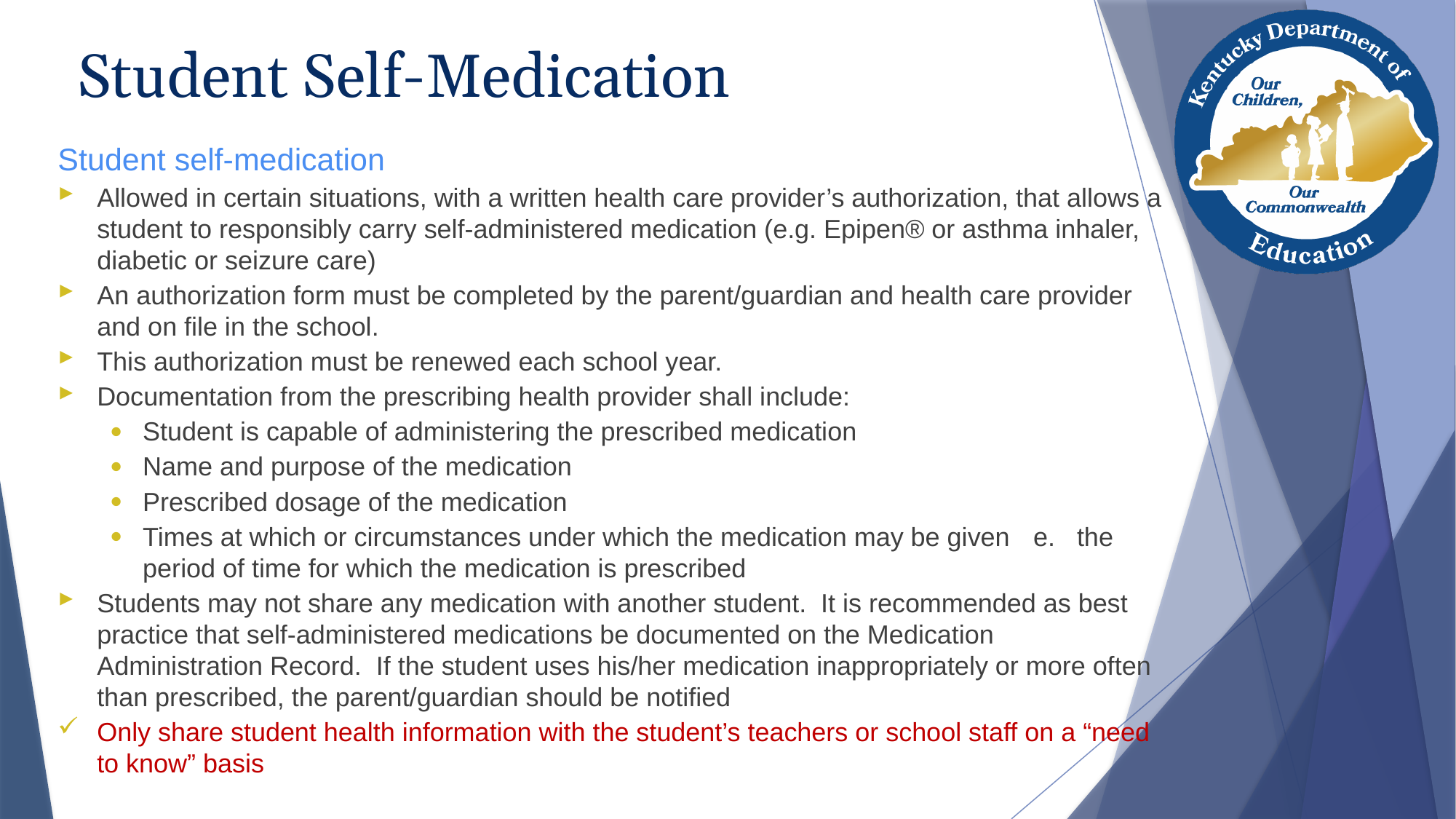

# Student Self-Medication
Student self-medication
Allowed in certain situations, with a written health care provider’s authorization, that allows a student to responsibly carry self-administered medication (e.g. Epipen® or asthma inhaler, diabetic or seizure care)
An authorization form must be completed by the parent/guardian and health care provider and on file in the school.
This authorization must be renewed each school year.
Documentation from the prescribing health provider shall include:
Student is capable of administering the prescribed medication
Name and purpose of the medication
Prescribed dosage of the medication
Times at which or circumstances under which the medication may be given  	e.   the period of time for which the medication is prescribed
Students may not share any medication with another student.  It is recommended as best practice that self-administered medications be documented on the Medication Administration Record.  If the student uses his/her medication inappropriately or more often than prescribed, the parent/guardian should be notified
Only share student health information with the student’s teachers or school staff on a “need to know” basis